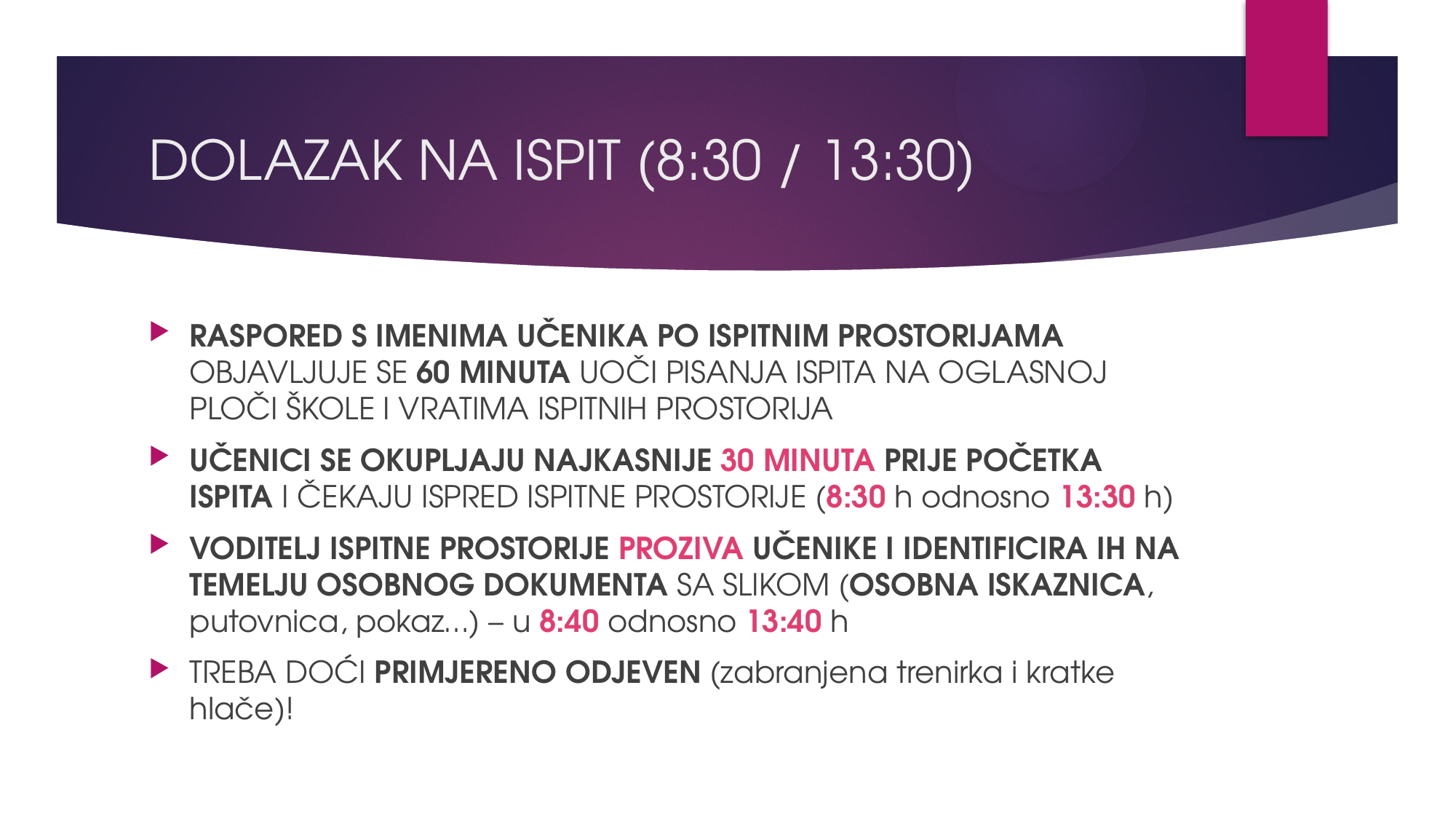

# DOLAZAK NA ISPIT (8:30 / 13:30)
RASPORED S IMENIMA UČENIKA PO ISPITNIM PROSTORIJAMA OBJAVLJUJE SE 60 MINUTA UOČI PISANJA ISPITA NA OGLASNOJ PLOČI ŠKOLE I VRATIMA ISPITNIH PROSTORIJA
UČENICI SE OKUPLJAJU NAJKASNIJE 30 MINUTA PRIJE POČETKA ISPITA I ČEKAJU ISPRED ISPITNE PROSTORIJE (8:30 h odnosno 13:30 h)
VODITELJ ISPITNE PROSTORIJE PROZIVA UČENIKE I IDENTIFICIRA IH NA TEMELJU OSOBNOG DOKUMENTA SA SLIKOM (OSOBNA ISKAZNICA, putovnica, pokaz…) – u 8:40 odnosno 13:40 h
TREBA DOĆI PRIMJERENO ODJEVEN (zabranjena trenirka i kratke hlače)!